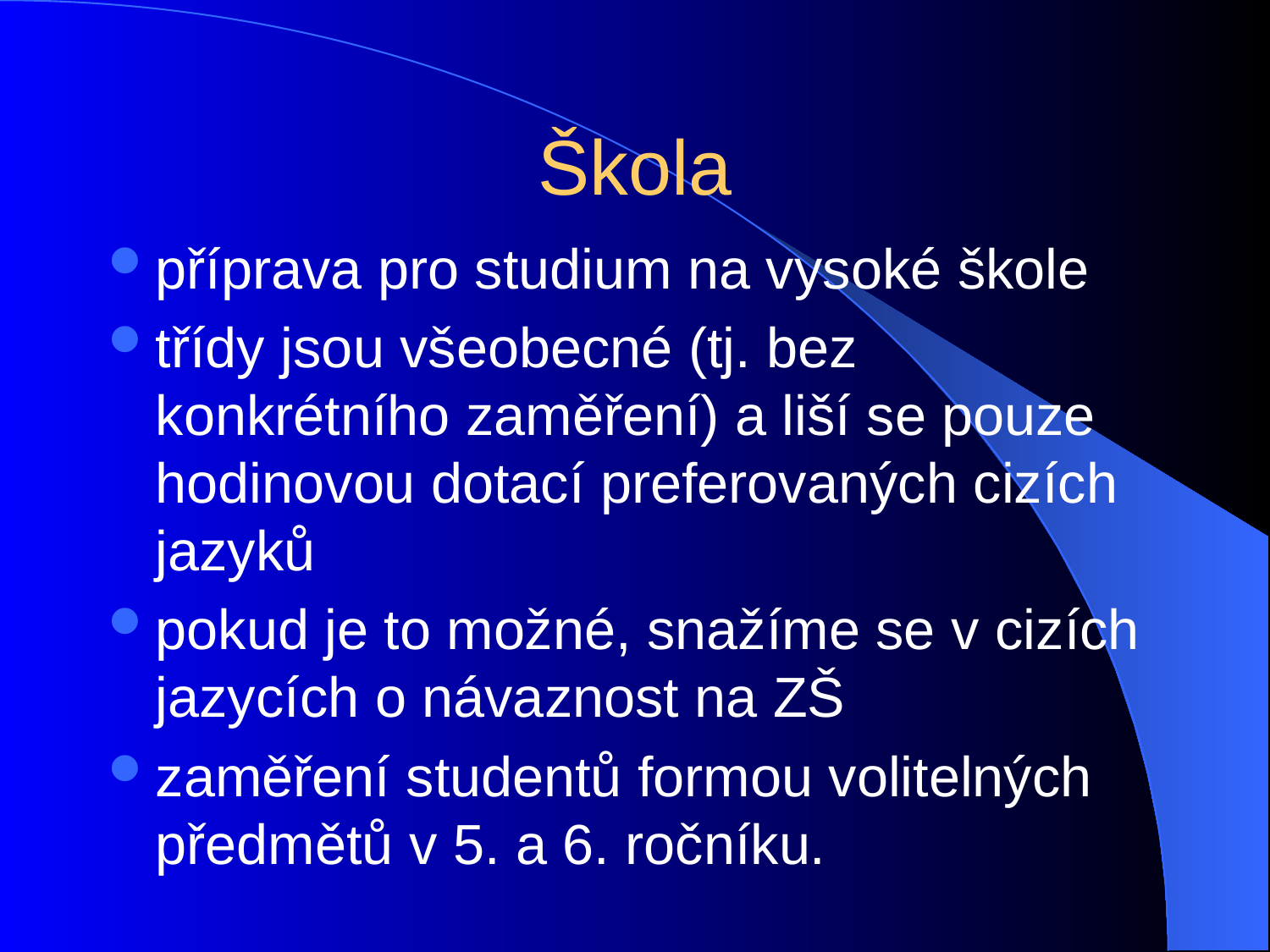

# Škola
příprava pro studium na vysoké škole
třídy jsou všeobecné (tj. bez konkrétního zaměření) a liší se pouze hodinovou dotací preferovaných cizích jazyků
pokud je to možné, snažíme se v cizích jazycích o návaznost na ZŠ
zaměření studentů formou volitelných předmětů v 5. a 6. ročníku.